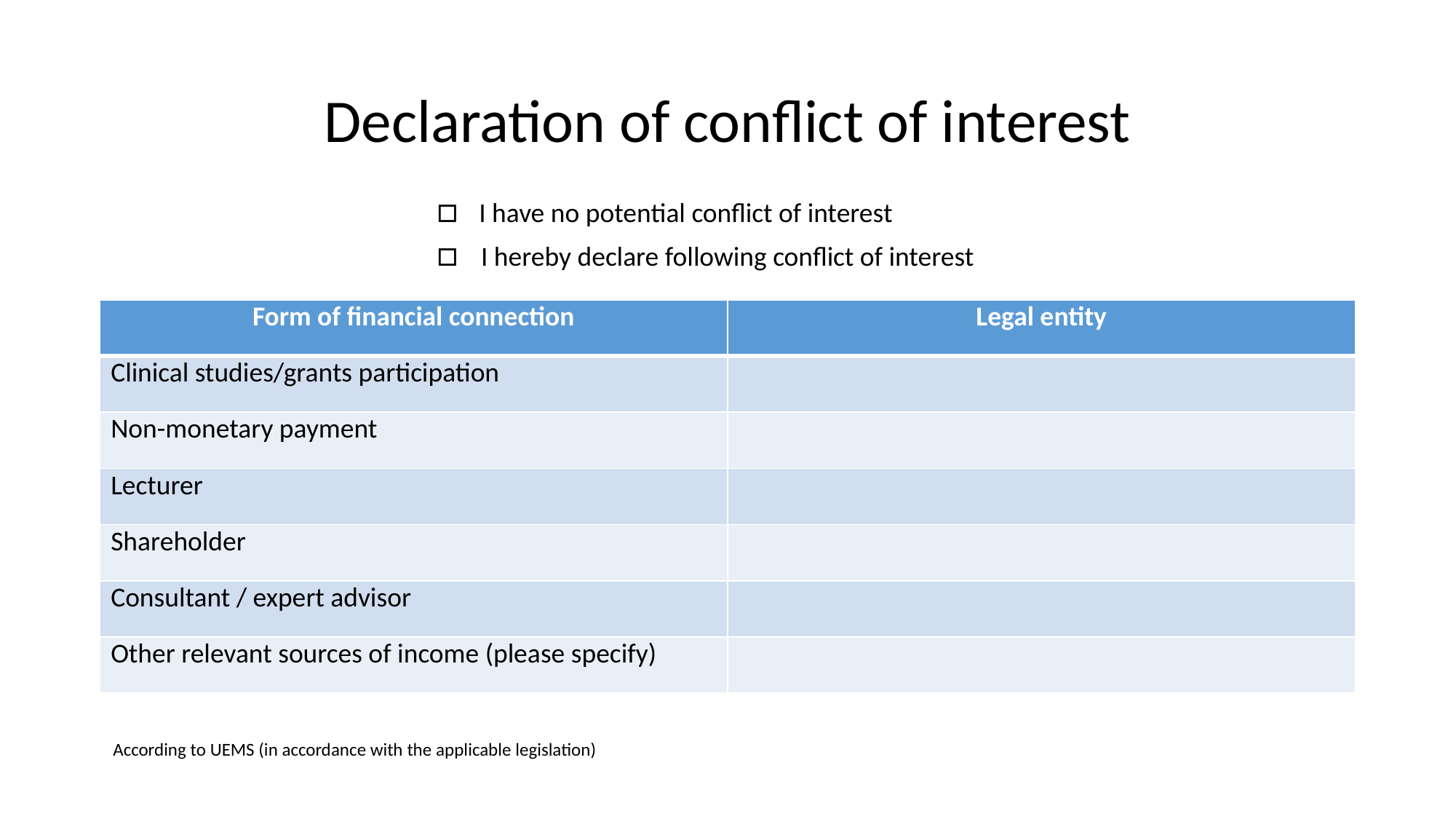

# Declaration of conflict of interest
□   I have no potential conflict of interest
□   I hereby declare following conflict of interest
| Form of financial connection | Legal entity |
| --- | --- |
| Clinical studies/grants participation |  |
| Non-monetary payment |  |
| Lecturer |  |
| Shareholder |  |
| Consultant / expert advisor |  |
| Other relevant sources of income (please specify) |  |
According to UEMS (in accordance with the applicable legislation)